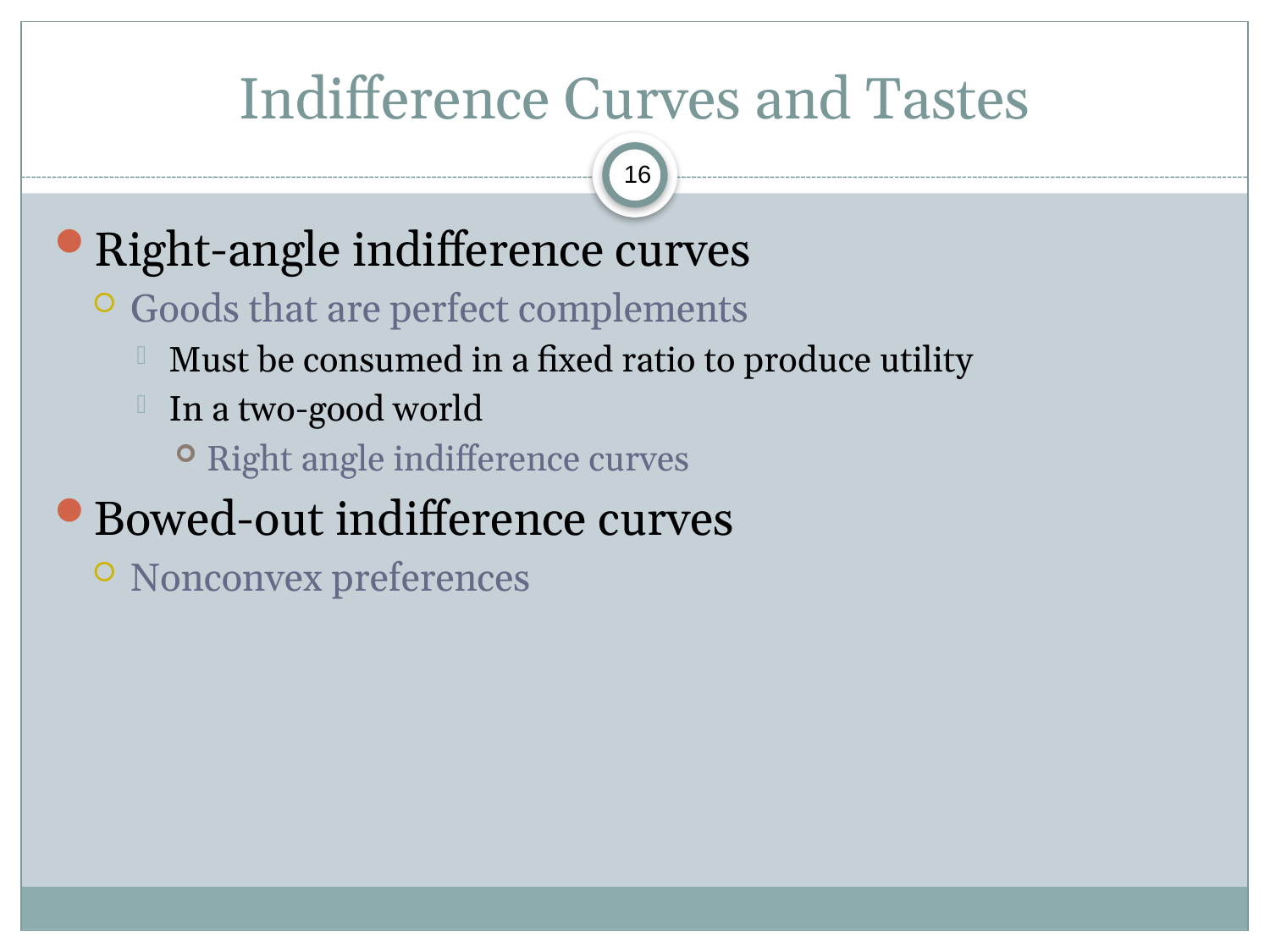

# Indifference Curves and Tastes
16
Right-angle indifference curves
Goods that are perfect complements
Must be consumed in a fixed ratio to produce utility
In a two-good world
Right angle indifference curves
Bowed-out indifference curves
Nonconvex preferences